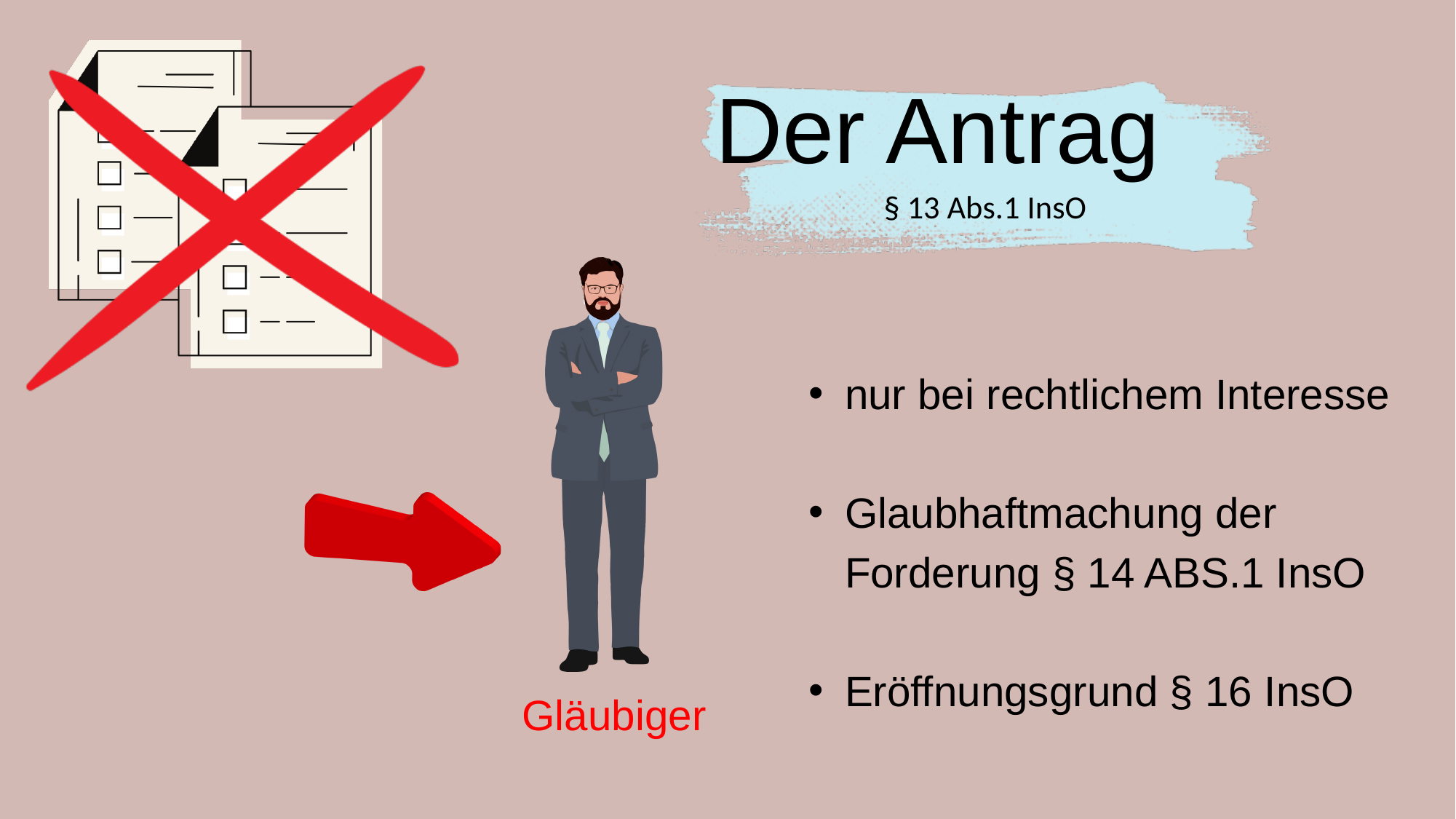

Der Antrag

§ 13 Abs.1 InsO

nur bei rechtlichem Interesse

Glaubhaftmachung der Forderung § 14 ABS.1 InsO

Eröffnungsgrund § 16 InsO

Gläubiger